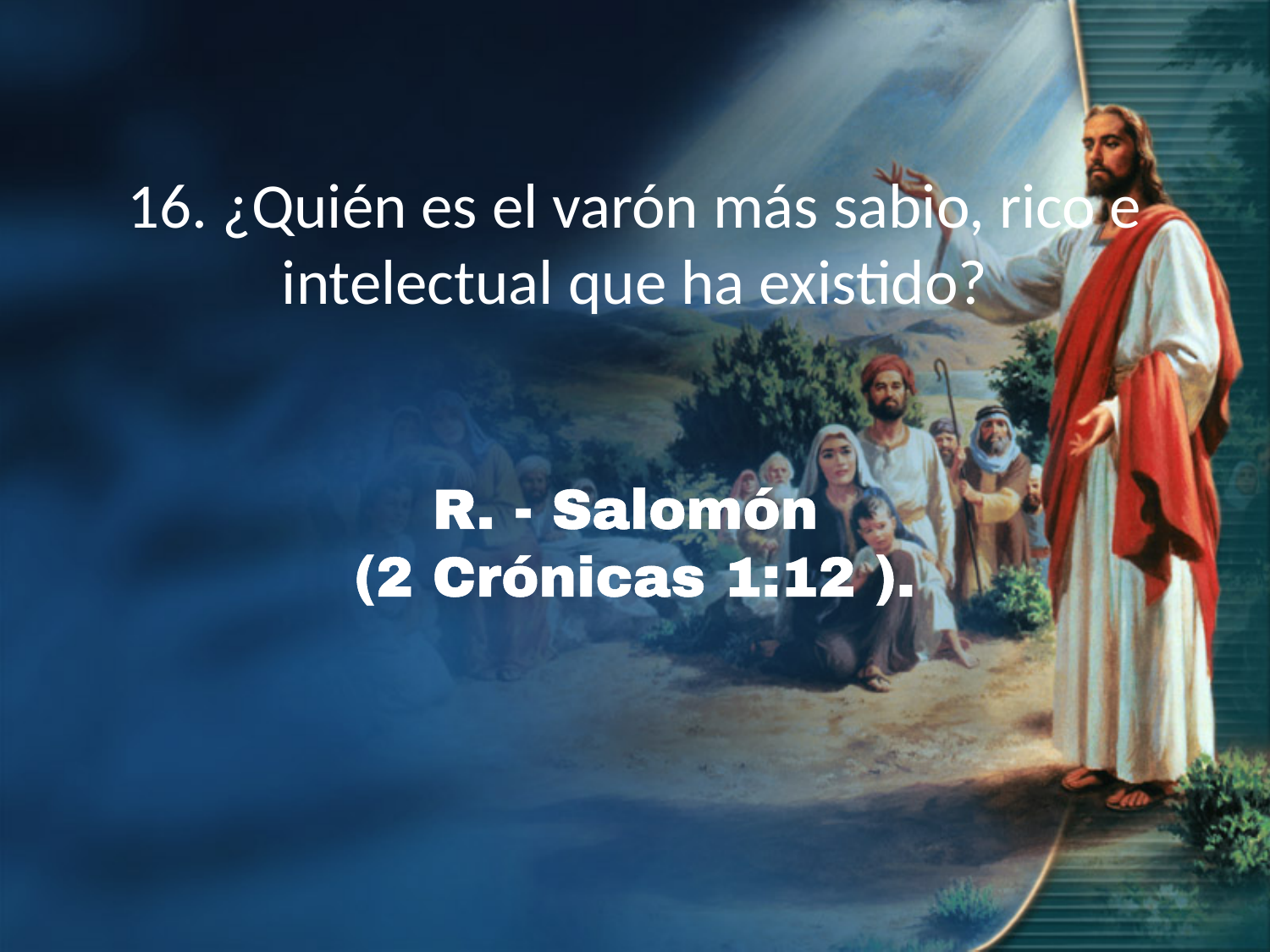

16. ¿Quién es el varón más sabio, rico e intelectual que ha existido?
R. - Salomón
(2 Crónicas 1:12 ).